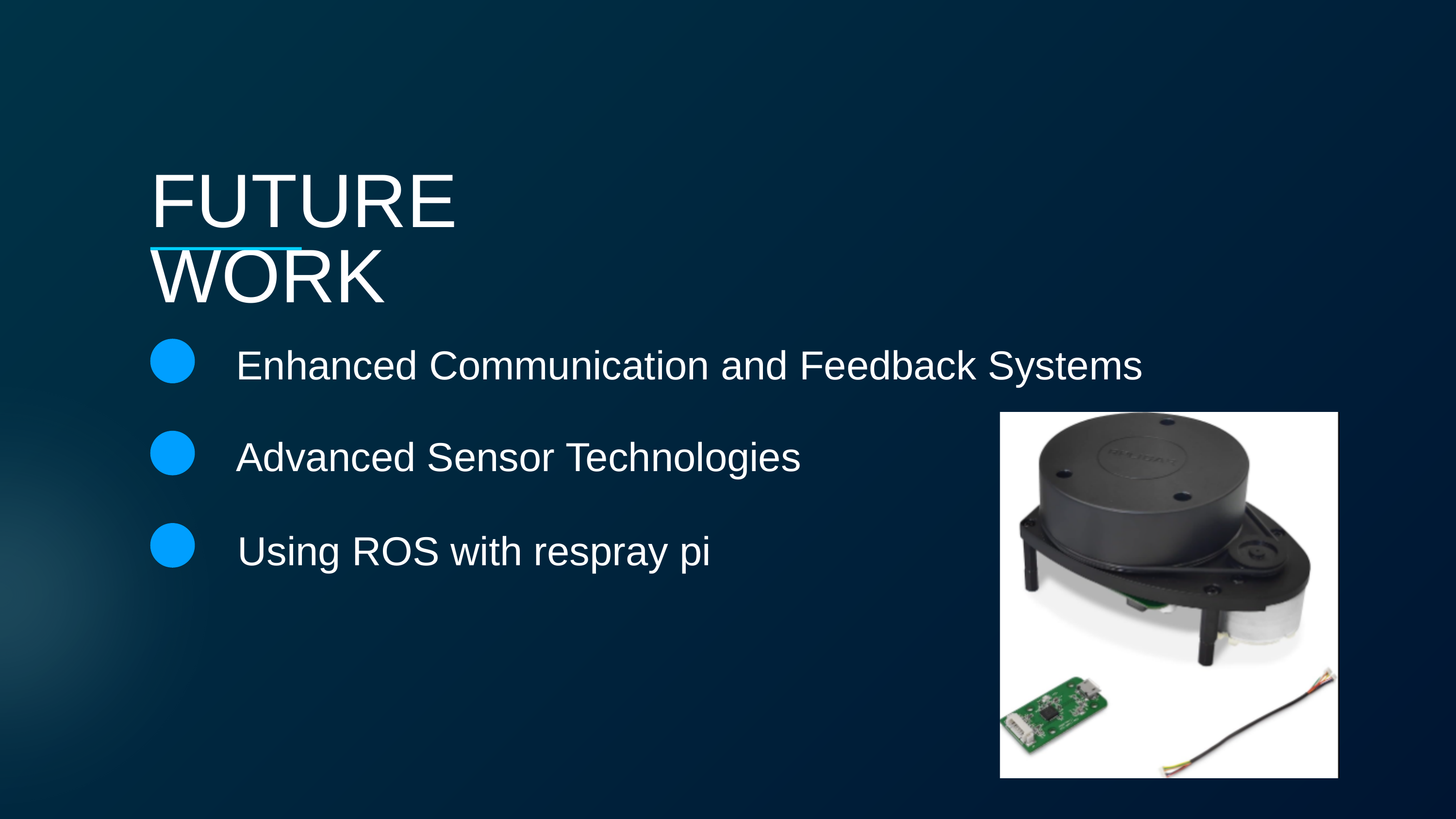

FUTURE WORK

Enhanced Communication and Feedback Systems

Advanced Sensor Technologies

Using ROS with respray pi